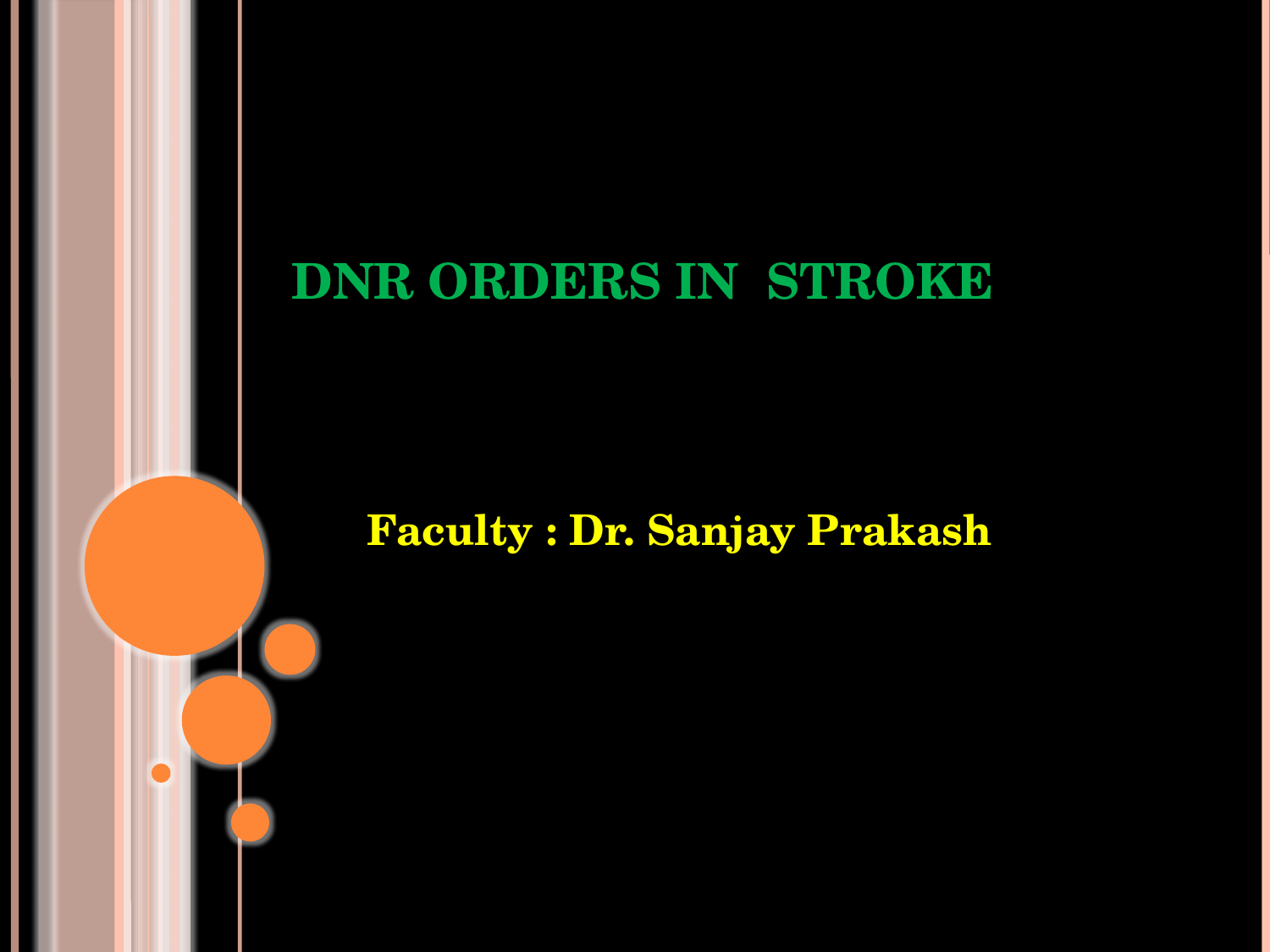

DNR ORDERS IN  STROKE

                  Faculty : Dr. Sanjay Prakash
#